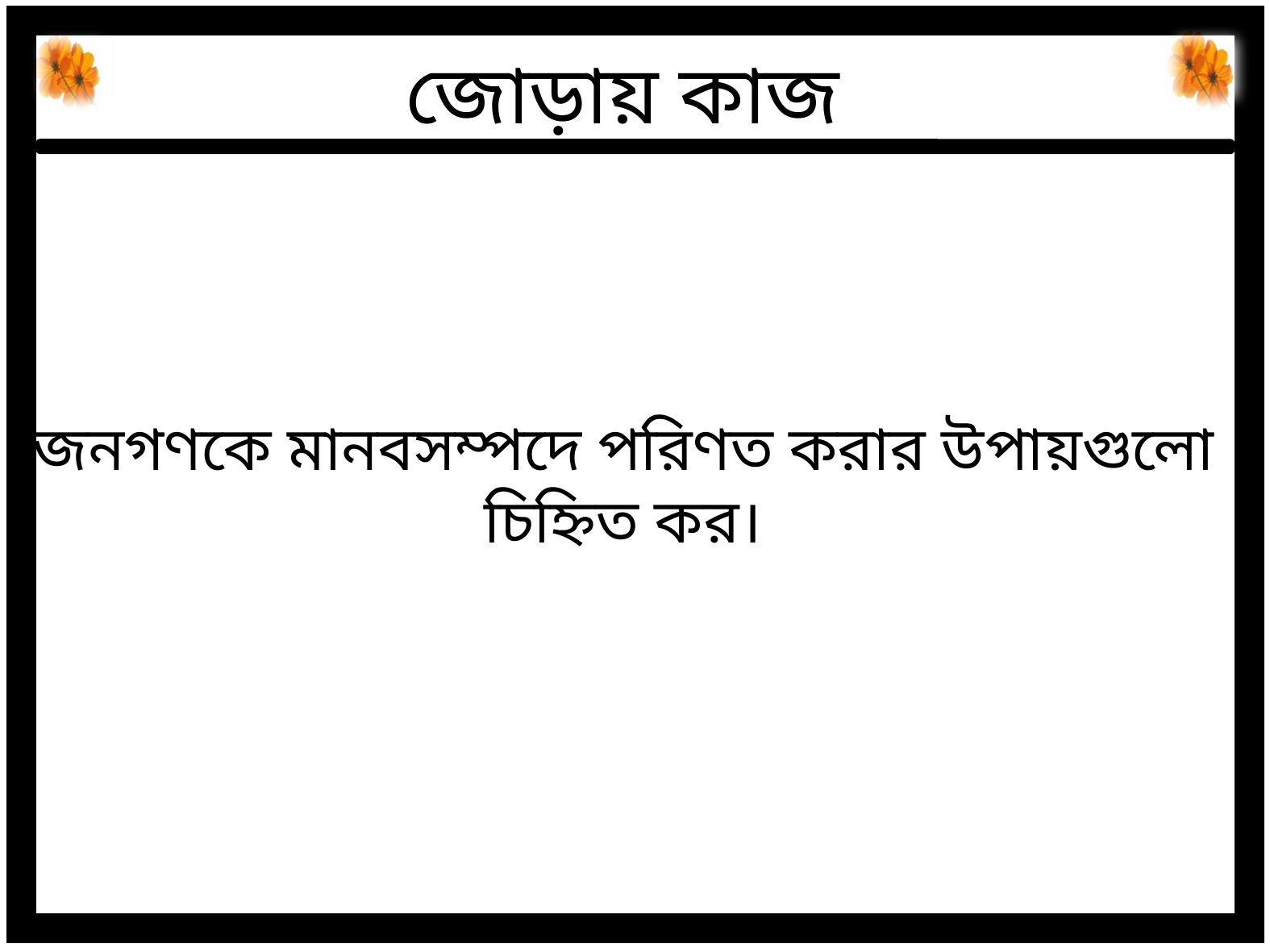

জোড়ায় কাজ
জনগণকে মানবসম্পদে পরিণত করার উপায়গুলো চিহ্নিত কর।